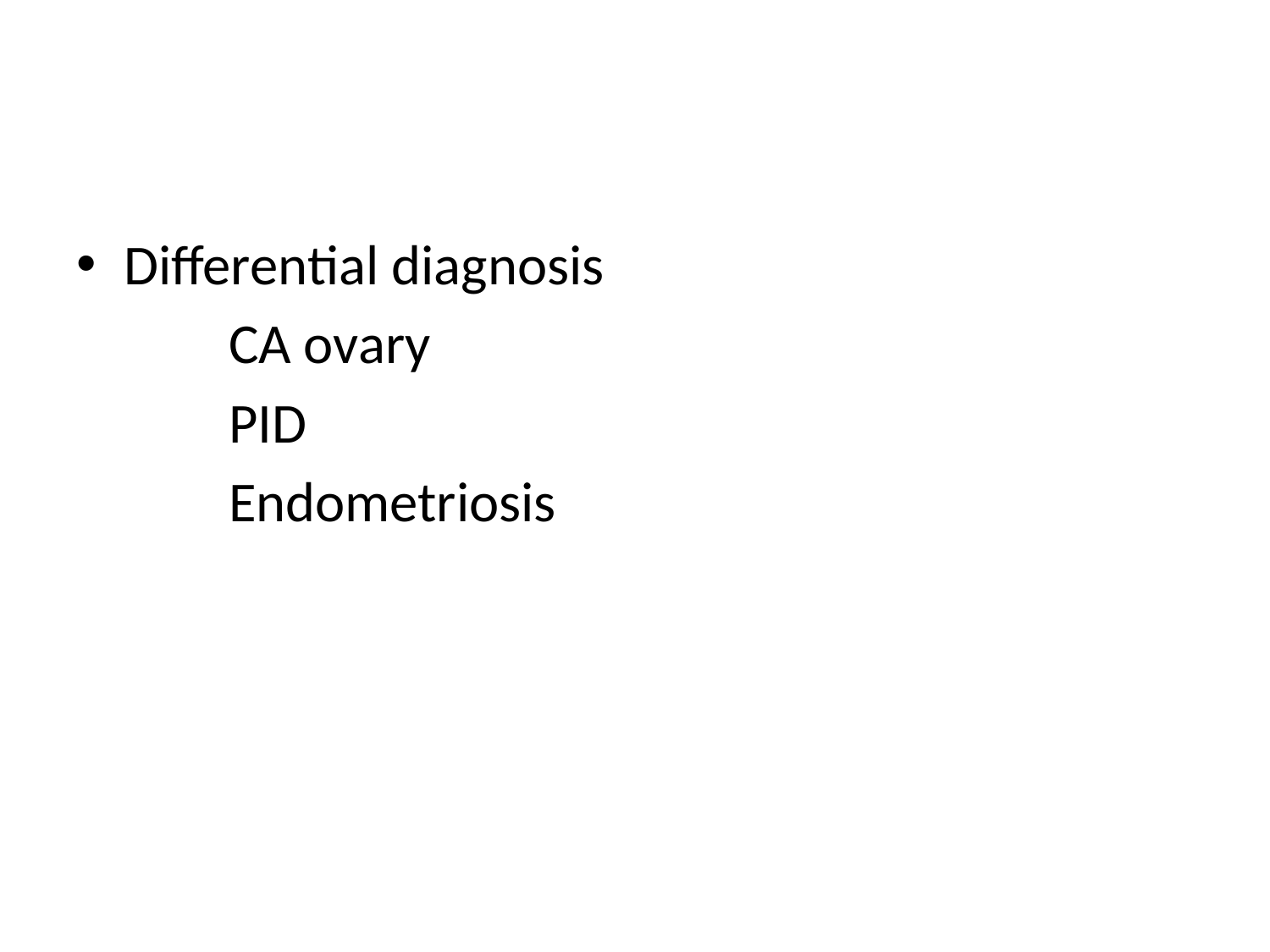

#
Differential diagnosis
            CA ovary
            PID
            Endometriosis